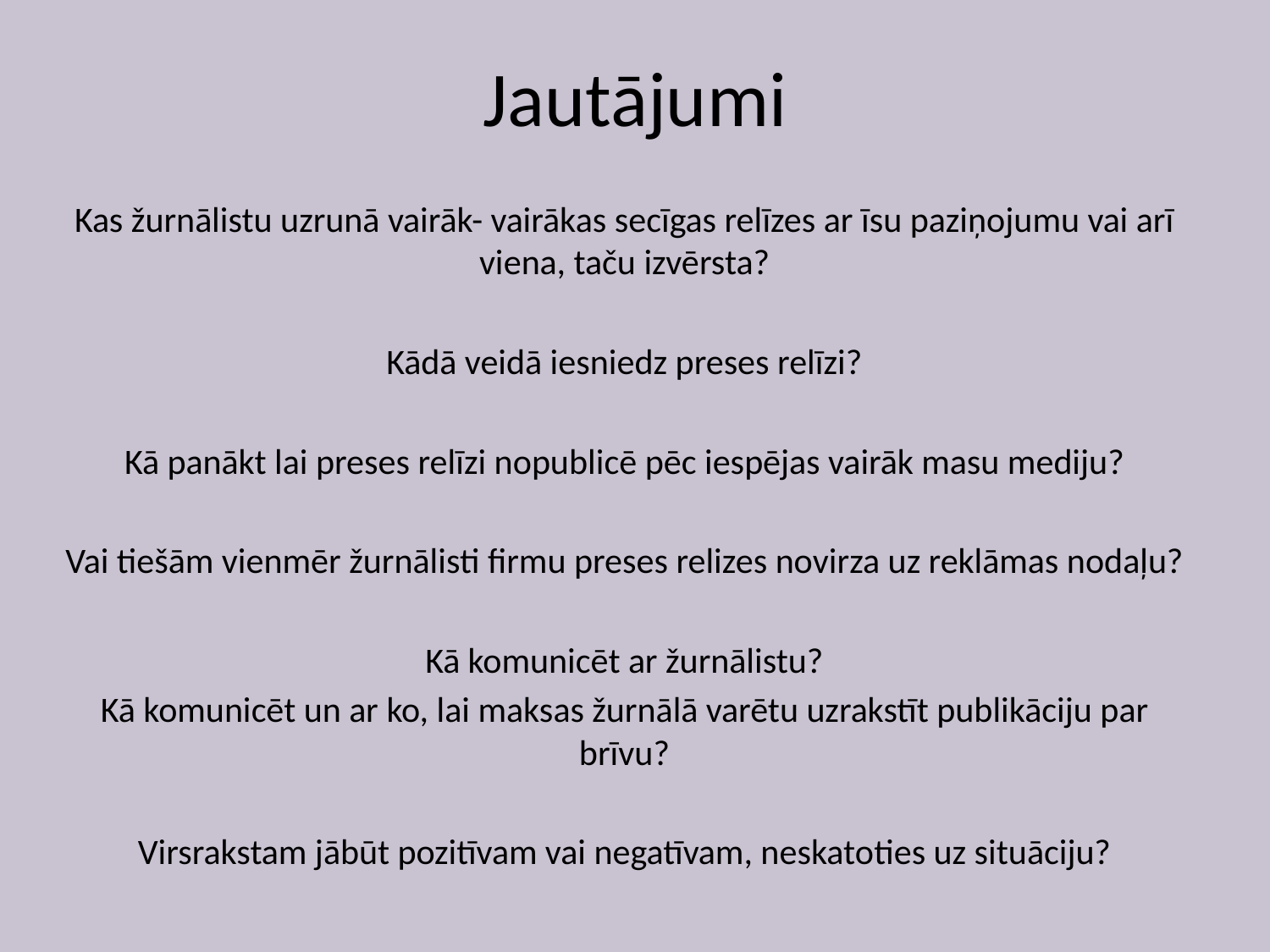

# Jautājumi
Kas žurnālistu uzrunā vairāk- vairākas secīgas relīzes ar īsu paziņojumu vai arī viena, taču izvērsta?

Kādā veidā iesniedz preses relīzi?

Kā panākt lai preses relīzi nopublicē pēc iespējas vairāk masu mediju?

Vai tiešām vienmēr žurnālisti firmu preses relizes novirza uz reklāmas nodaļu?

Kā komunicēt ar žurnālistu?
Kā komunicēt un ar ko, lai maksas žurnālā varētu uzrakstīt publikāciju par brīvu?

Virsrakstam jābūt pozitīvam vai negatīvam, neskatoties uz situāciju?